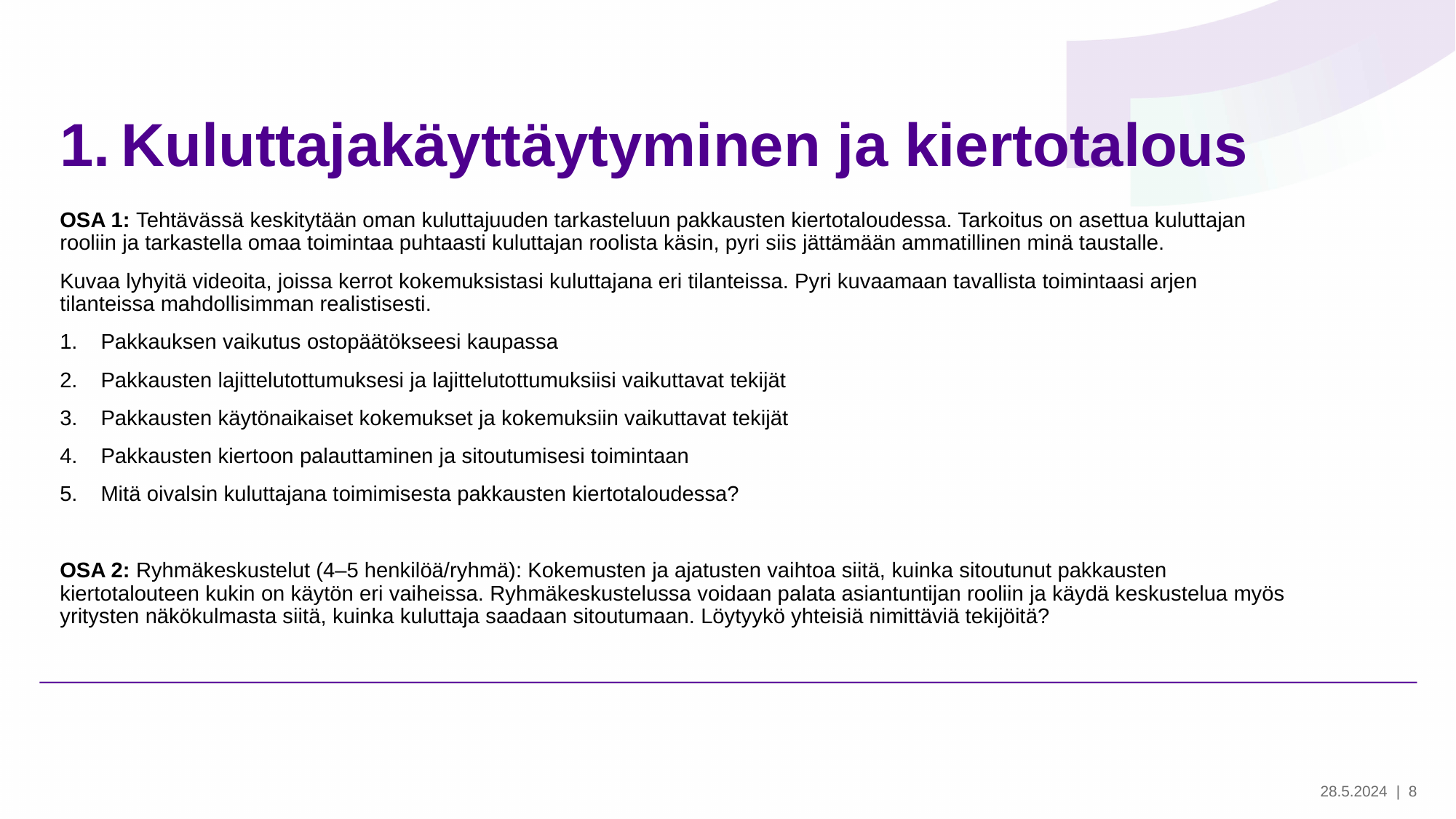

# Kuluttajakäyttäytyminen ja kiertotalous
OSA 1: Tehtävässä keskitytään oman kuluttajuuden tarkasteluun pakkausten kiertotaloudessa. Tarkoitus on asettua kuluttajan rooliin ja tarkastella omaa toimintaa puhtaasti kuluttajan roolista käsin, pyri siis jättämään ammatillinen minä taustalle.
Kuvaa lyhyitä videoita, joissa kerrot kokemuksistasi kuluttajana eri tilanteissa. Pyri kuvaamaan tavallista toimintaasi arjen tilanteissa mahdollisimman realistisesti.
Pakkauksen vaikutus ostopäätökseesi kaupassa
Pakkausten lajittelutottumuksesi ja lajittelutottumuksiisi vaikuttavat tekijät
Pakkausten käytönaikaiset kokemukset ja kokemuksiin vaikuttavat tekijät
Pakkausten kiertoon palauttaminen ja sitoutumisesi toimintaan
Mitä oivalsin kuluttajana toimimisesta pakkausten kiertotaloudessa?

OSA 2: Ryhmäkeskustelut (4–5 henkilöä/ryhmä): Kokemusten ja ajatusten vaihtoa siitä, kuinka sitoutunut pakkausten kiertotalouteen kukin on käytön eri vaiheissa. Ryhmäkeskustelussa voidaan palata asiantuntijan rooliin ja käydä keskustelua myös yritysten näkökulmasta siitä, kuinka kuluttaja saadaan sitoutumaan. Löytyykö yhteisiä nimittäviä tekijöitä?

28.5.2024
|  8